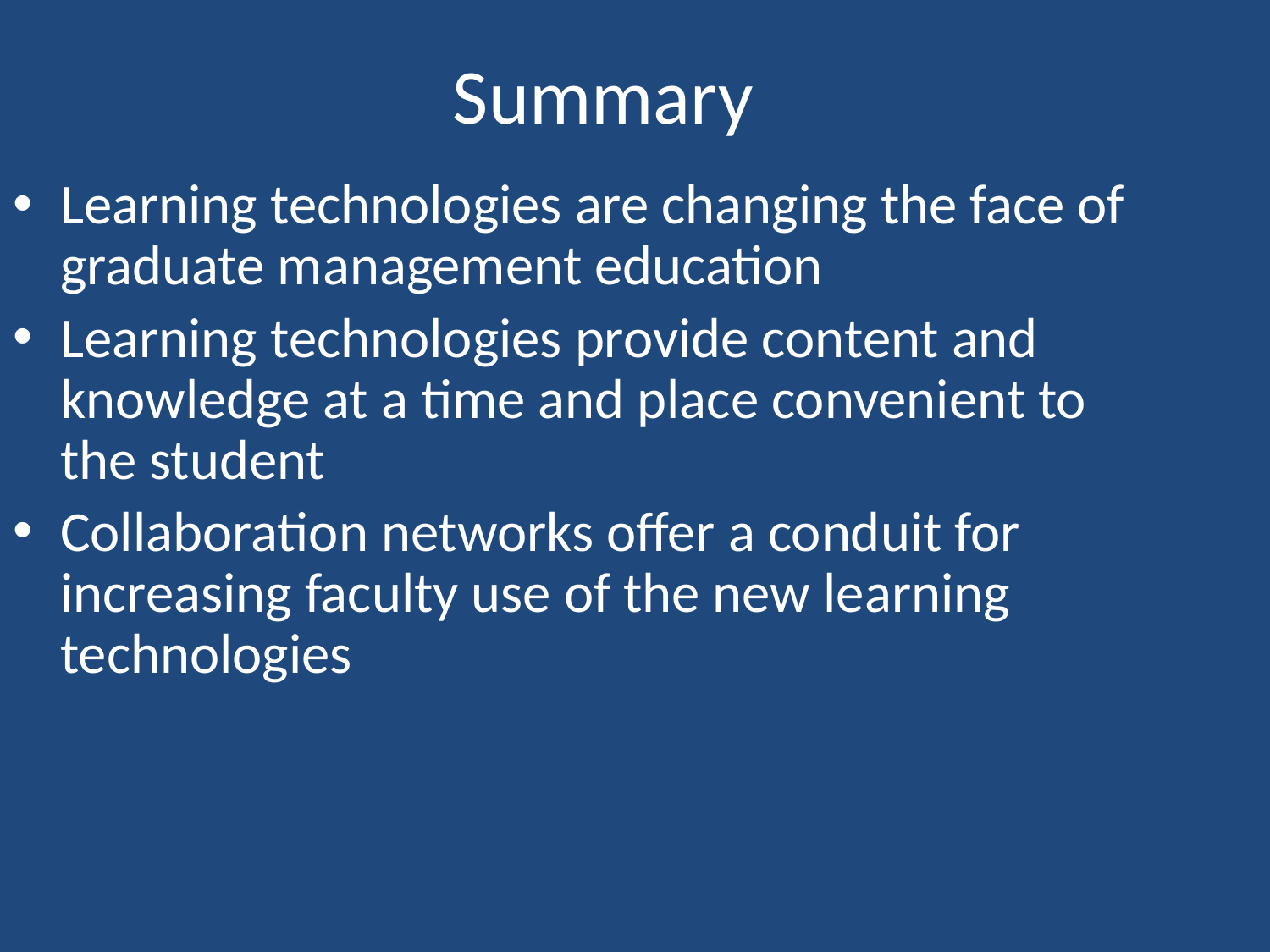

# Summary
Learning technologies are changing the face of graduate management education
Learning technologies provide content and knowledge at a time and place convenient to the student
Collaboration networks offer a conduit for increasing faculty use of the new learning technologies